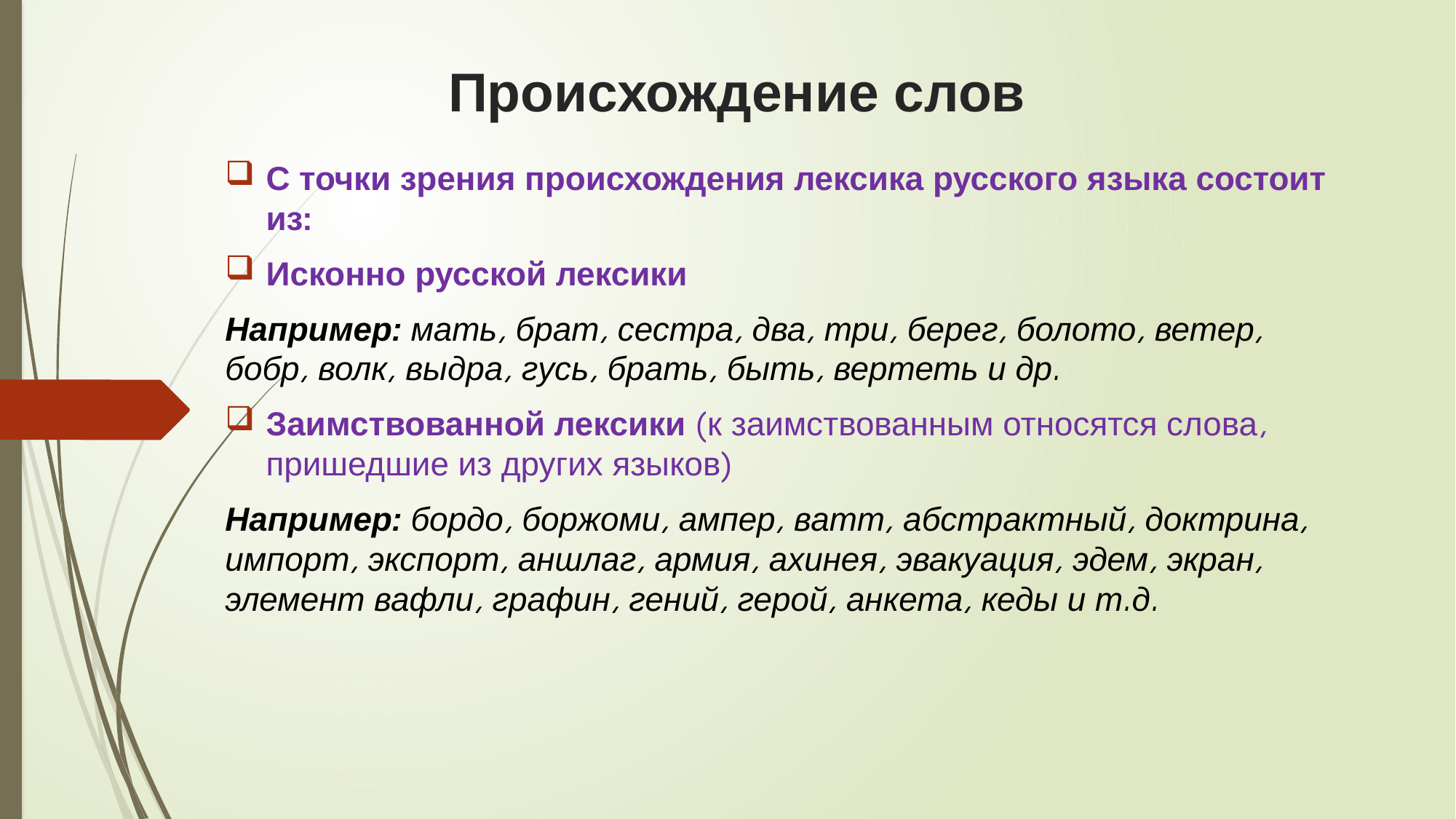

# Происхождение слов
С точки зрения происхождения лексика русского языка состоит из:
Исконно русской лексики
Например: мать, брат, сестра, два, три, берег, болото, ветер, бобр, волк, выдра, гусь, брать, быть, вертеть и др.
Заимствованной лексики (к заимствованным относятся слова, пришедшие из других языков)
Например: бордо, боржоми, ампер, ватт, абстрактный, доктрина, импорт, экспорт, аншлаг, армия, ахинея, эвакуация, эдем, экран, элемент вафли, графин, гений, герой, анкета, кеды и т.д.